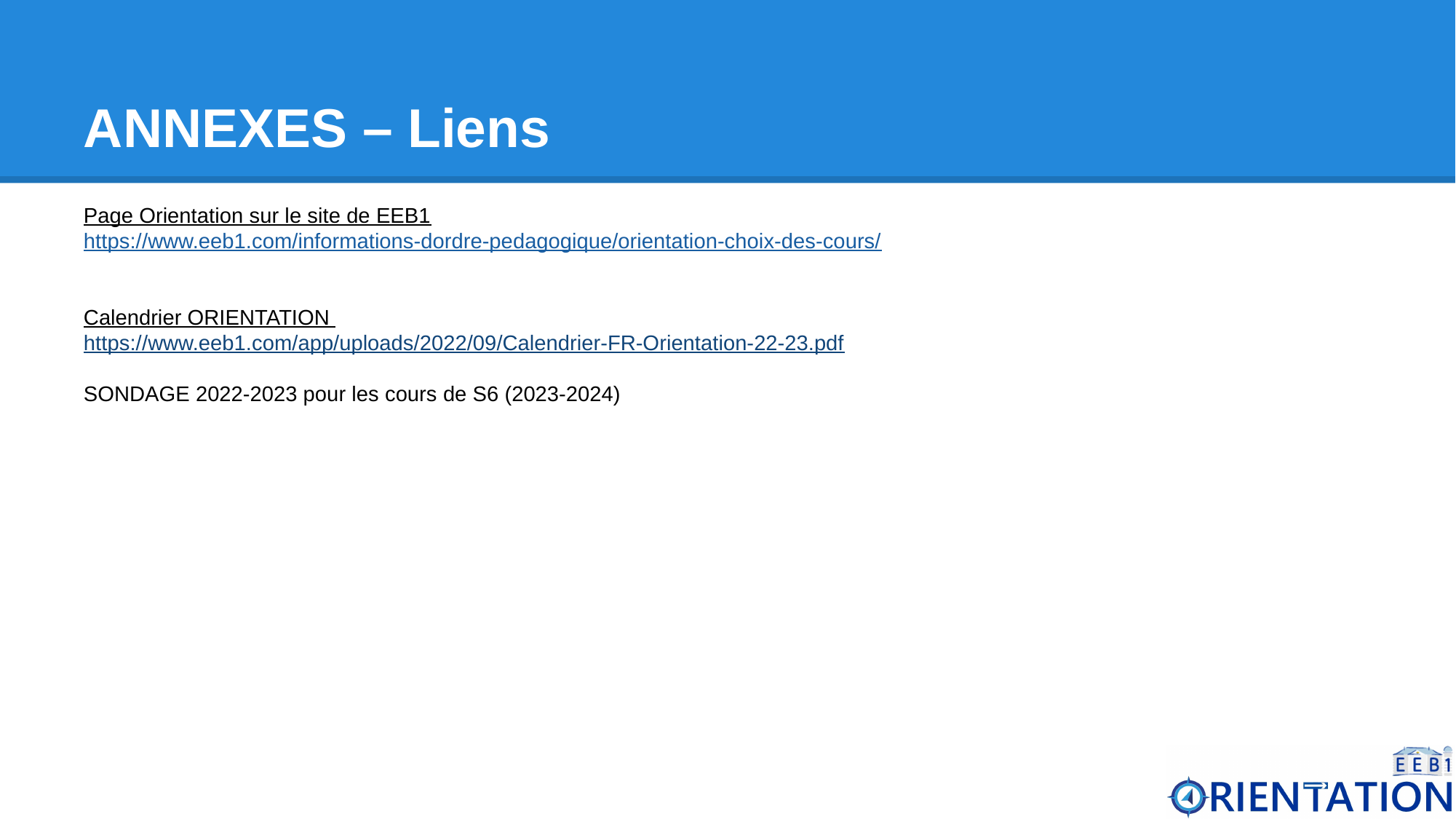

# ANNEXES – Liens
Page Orientation sur le site de EEB1
https://www.eeb1.com/informations-dordre-pedagogique/orientation-choix-des-cours/

Calendrier ORIENTATION
https://www.eeb1.com/app/uploads/2022/09/Calendrier-FR-Orientation-22-23.pdf

SONDAGE 2022-2023 pour les cours de S6 (2023-2024)